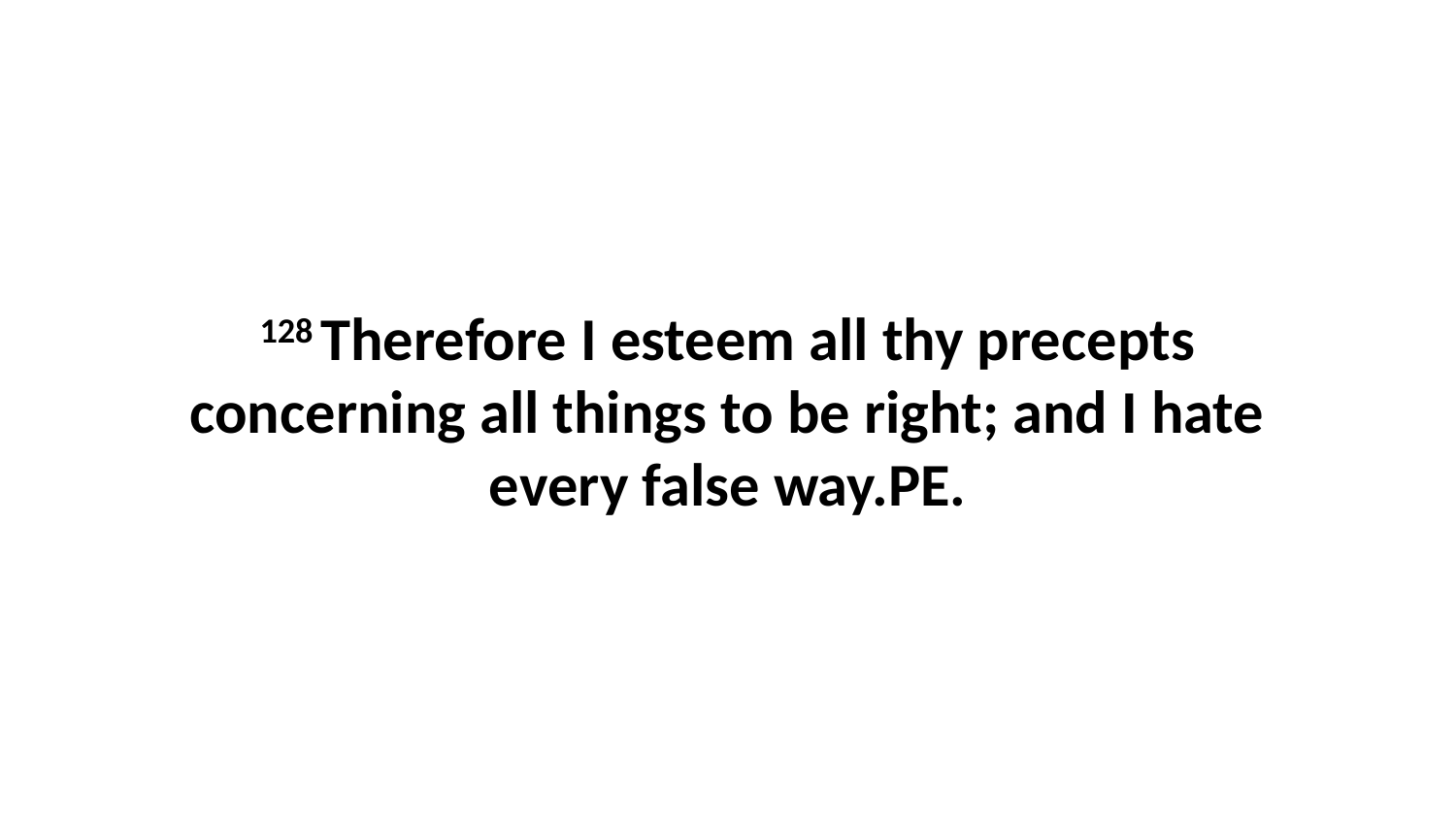

128 Therefore I esteem all thy precepts concerning all things to be right; and I hate every false way.PE.